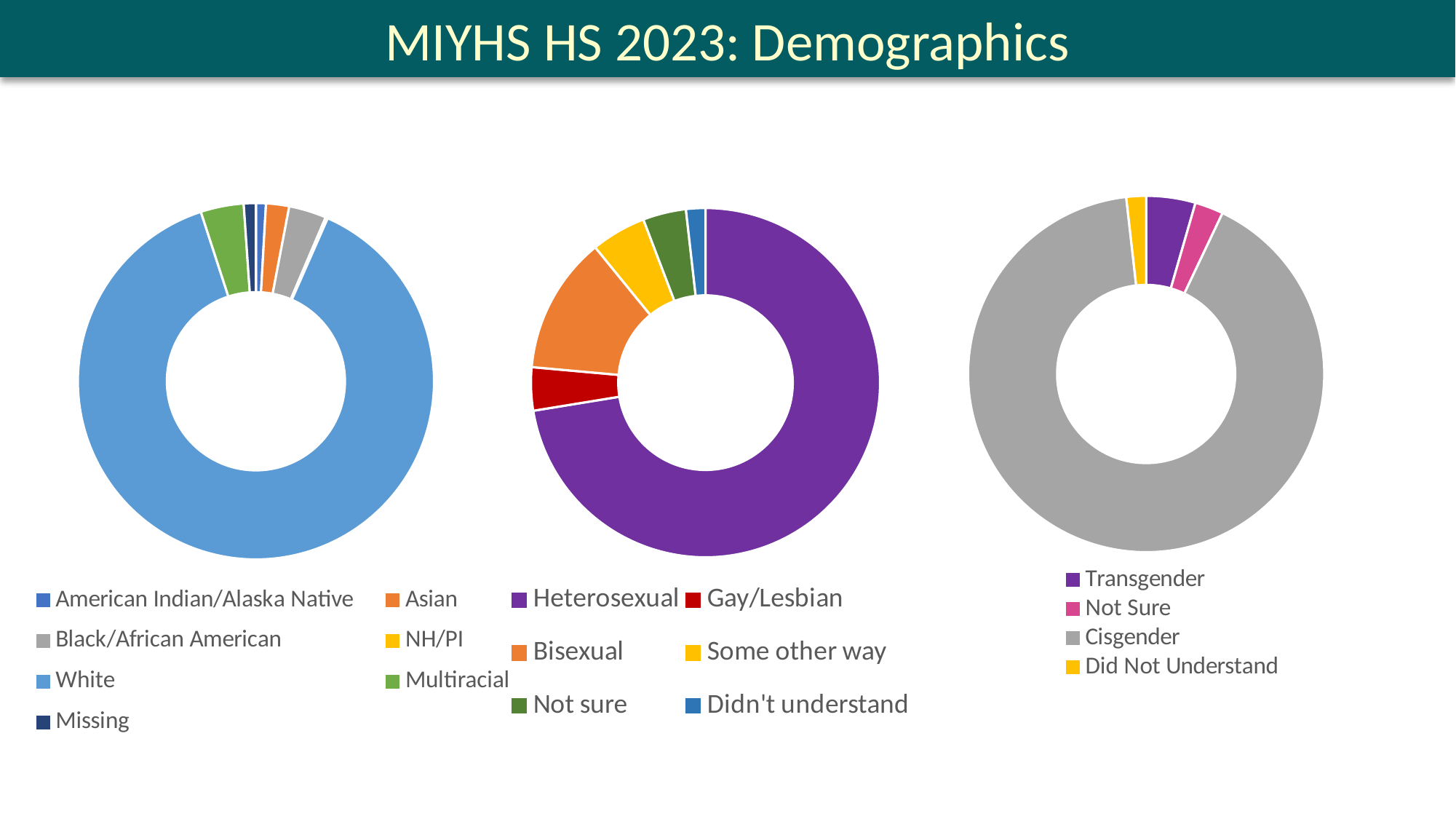

MIYHS HS 2023: Demographics

### Chart

| Category |
|---|

### Chart

| Category | Sales |
|---|---|
| Transgender | 0.045 |
| Not Sure | 0.026 |
| Cisgender | 0.917 |
| Did Not Understand | 0.018 |

### Chart

| Category | Sales |
|---|---|
| American Indian/Alaska Native | 0.009 |
| Asian | 0.021 |
| Black/African American | 0.034 |
| NH/PI | 0.002 |
| White | 0.883 |
| Multiracial | 0.039 |
| Missing | 0.011 |

### Chart

| Category | Sales |
|---|---|
| Heterosexual | 0.725 |
| Gay/Lesbian | 0.04 |
| Bisexual | 0.127 |
| Some other way | 0.051 |
| Not sure | 0.04 |
| Didn't understand | 0.018 |